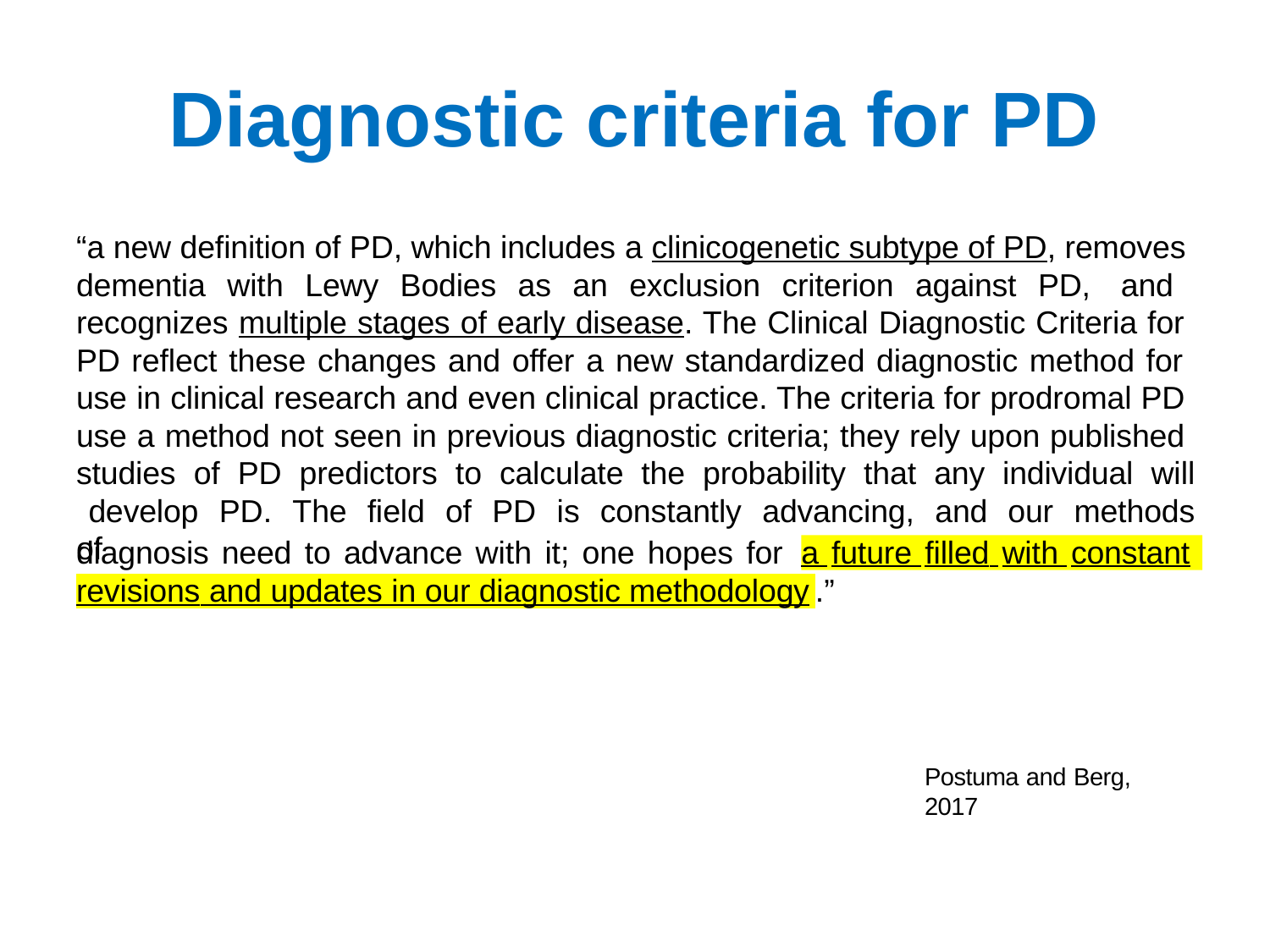

# Diagnostic criteria for PD
“a new definition of PD, which includes a clinicogenetic subtype of PD, removes  dementia with Lewy Bodies as an exclusion criterion against PD, and  recognizes multiple stages of early disease. The Clinical Diagnostic Criteria for  PD reflect these changes and offer a new standardized diagnostic method for  use in clinical research and even clinical practice. The criteria for prodromal PD  use a method not seen in previous diagnostic criteria; they rely upon published  studies of PD predictors to calculate the probability that any individual will  develop PD. The field of PD is constantly advancing, and our methods of
diagnosis need to advance with it; one hopes for
a future filled with constant
.”
revisions and updates in our diagnostic methodology
Postuma and Berg, 2017